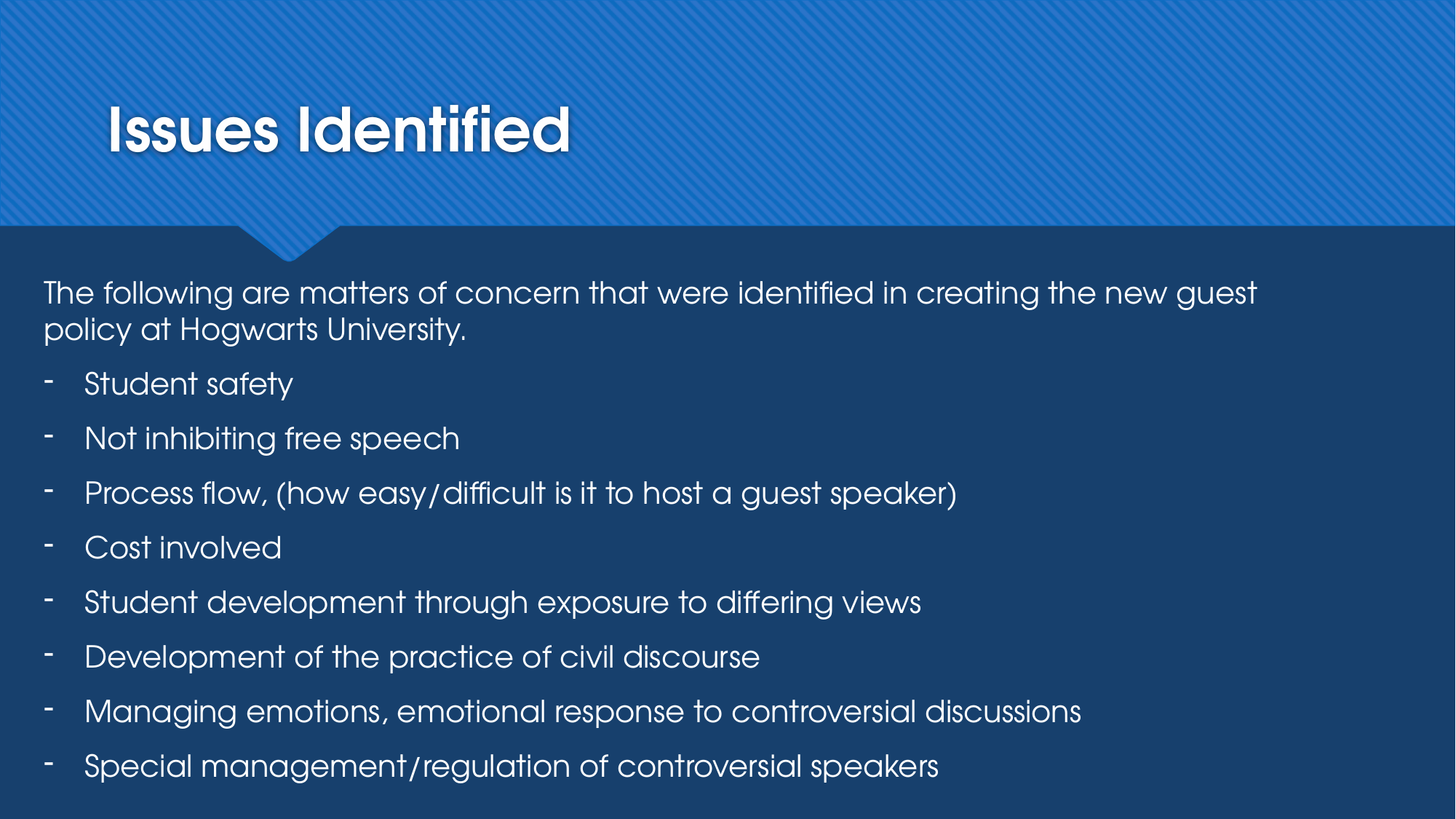

# Issues Identified
The following are matters of concern that were identified in creating the new guest policy at Hogwarts University.
Student safety
Not inhibiting free speech
Process flow, (how easy/difficult is it to host a guest speaker)
Cost involved
Student development through exposure to differing views
Development of the practice of civil discourse
Managing emotions, emotional response to controversial discussions
Special management/regulation of controversial speakers